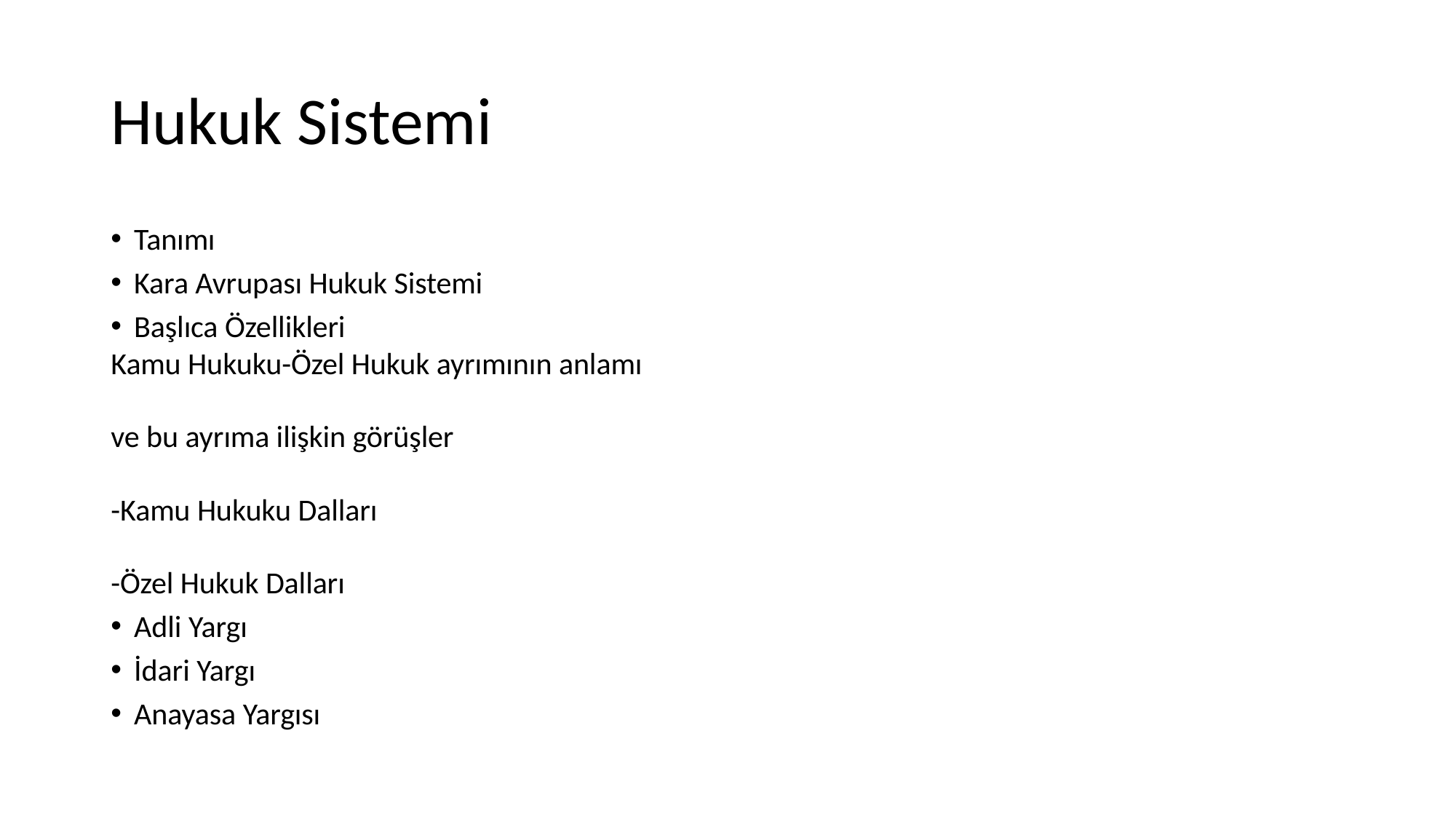

# Hukuk Sistemi
Tanımı
Kara Avrupası Hukuk Sistemi
Başlıca Özellikleri
Kamu Hukuku-Özel Hukuk ayrımının anlamı

ve bu ayrıma ilişkin görüşler

-Kamu Hukuku Dalları

-Özel Hukuk Dalları
Adli Yargı
İdari Yargı
Anayasa Yargısı